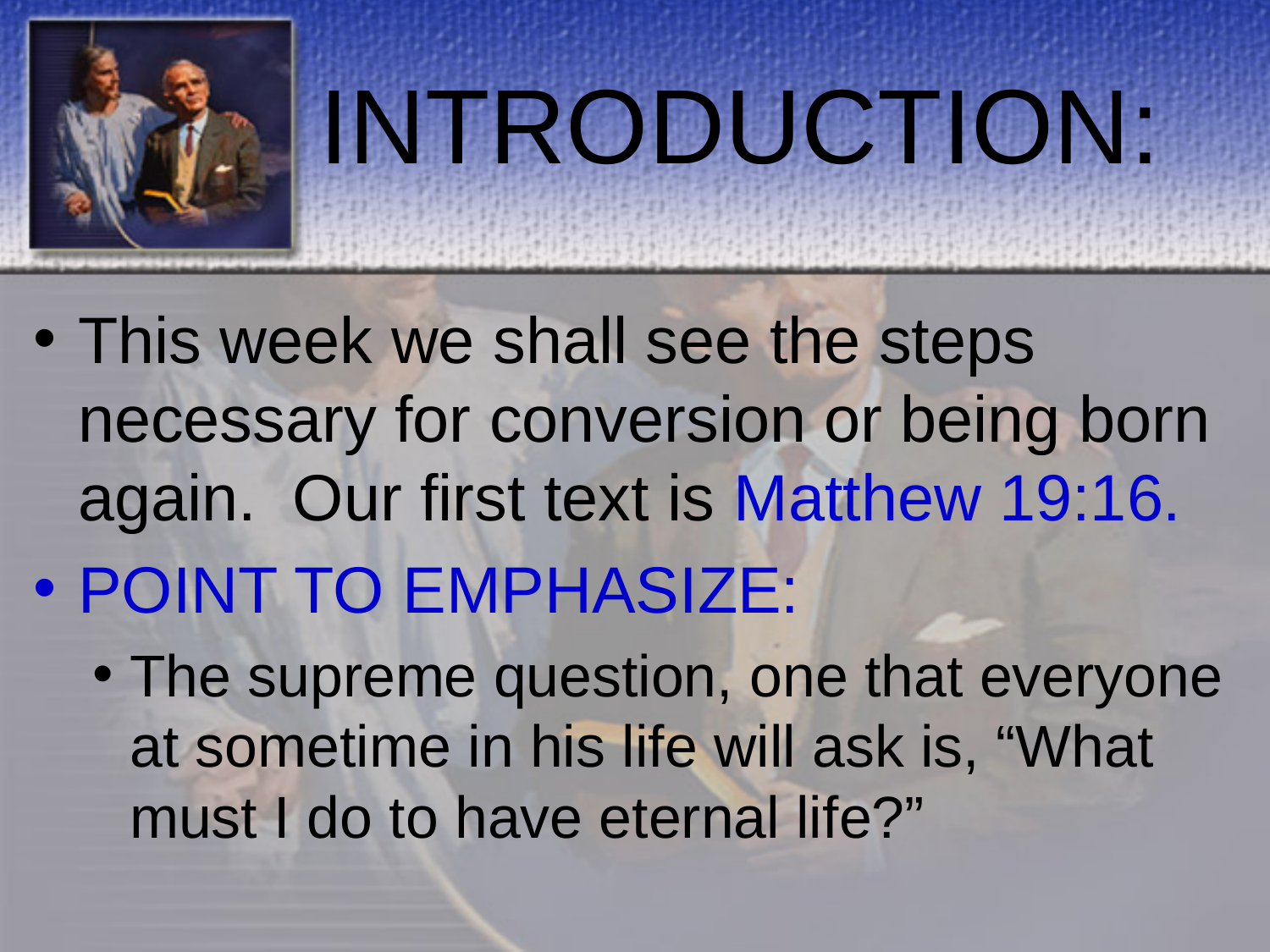

# INTRODUCTION:
This week we shall see the steps necessary for conversion or being born again.  Our first text is Matthew 19:16.
POINT TO EMPHASIZE:
The supreme question, one that everyone at sometime in his life will ask is, “What must I do to have eternal life?”